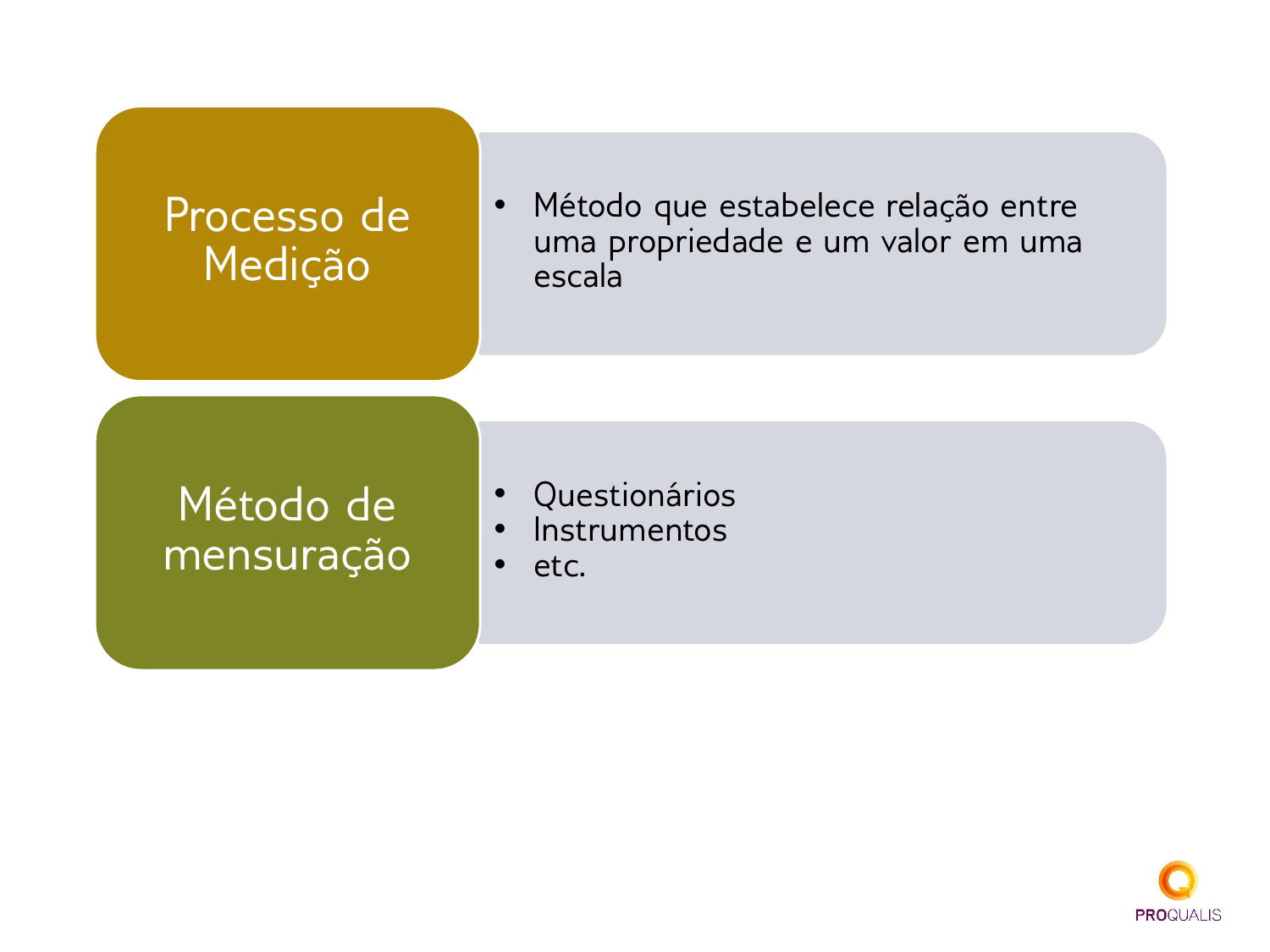

Processo de Medição
Método que estabelece relação entre uma propriedade e um valor em uma escala
Método de mensuração
Questionários
Instrumentos
etc.